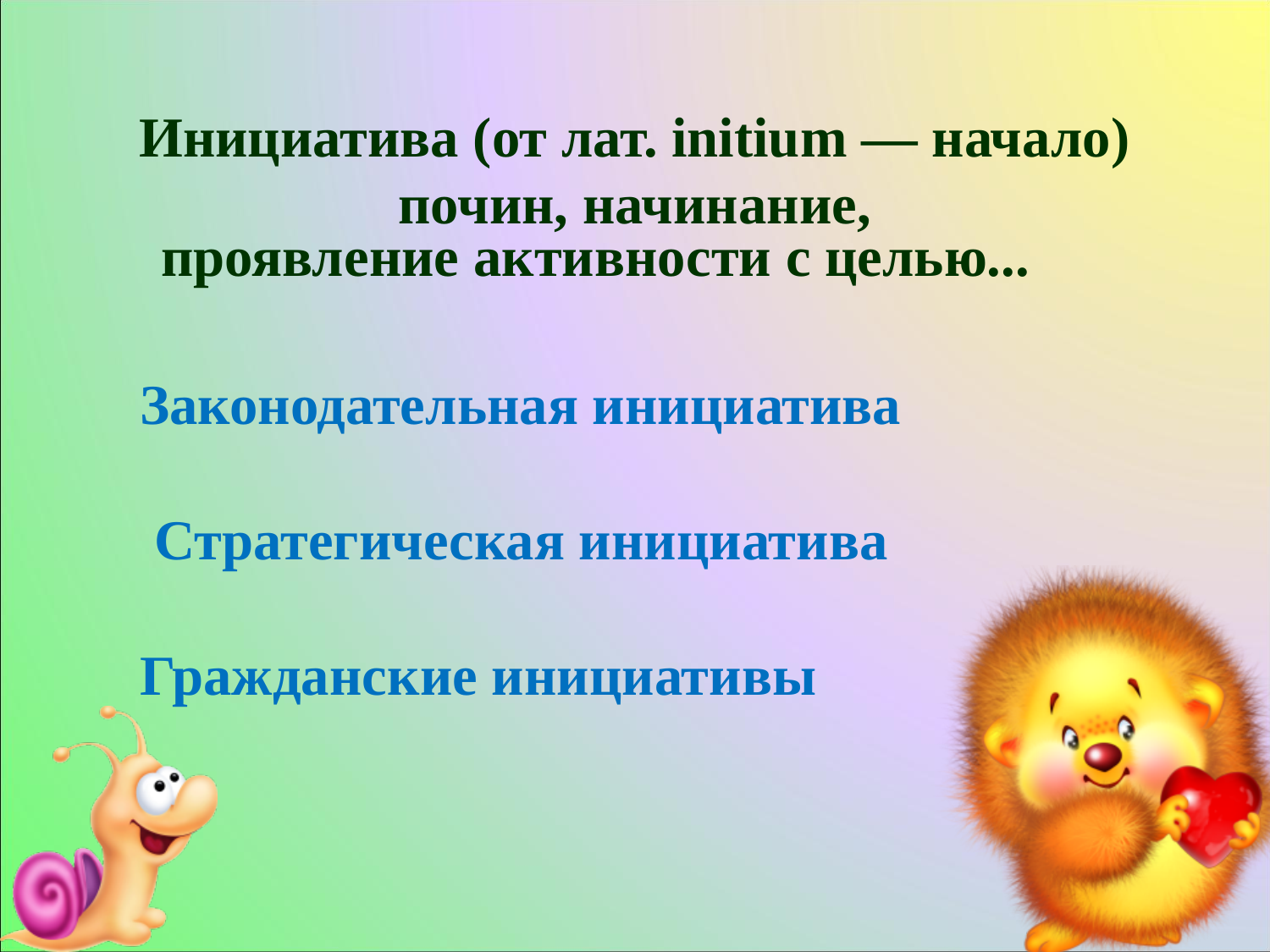

# Инициатива (от лат. initium — начало) почин, начинание,

      проявление активности с целью...

   Законодательная инициатива

    Стратегическая инициатива
   Гражданские инициативы